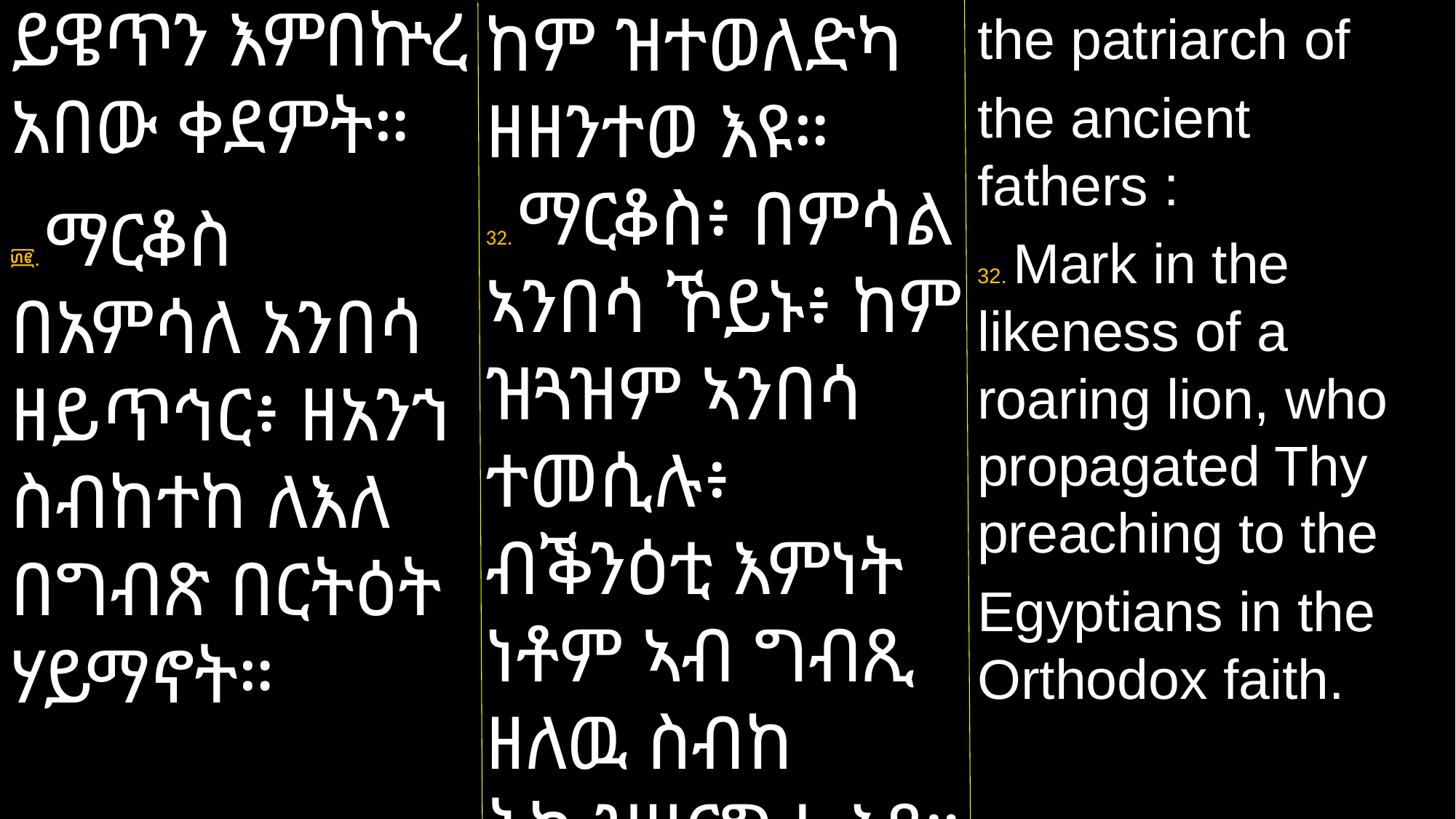

ይዌጥን እምበኵረ አበው ቀደምት።

፴፪. ማርቆስ በአምሳለ አንበሳ ዘይጥኅር፥ ዘአንኀ ስብከተከ ለእለ በግብጽ በርትዕት ሃይማኖት።
ከም ዝተወለድካ ዘዘንተወ እዩ።
32. ማርቆስ፥ በምሳል ኣንበሳ ኾይኑ፥ ከም ዝጓዝም ኣንበሳ ተመሲሉ፥ ብቕንዕቲ እምነት ነቶም ኣብ ግብጺ ዘለዉ ስብከ
ትካ ዝዘርግሐ እዩ።
the patriarch of
the ancient fathers :
32. Mark in the likeness of a roaring lion, who propagated Thy preaching to the
Egyptians in the Orthodox faith.